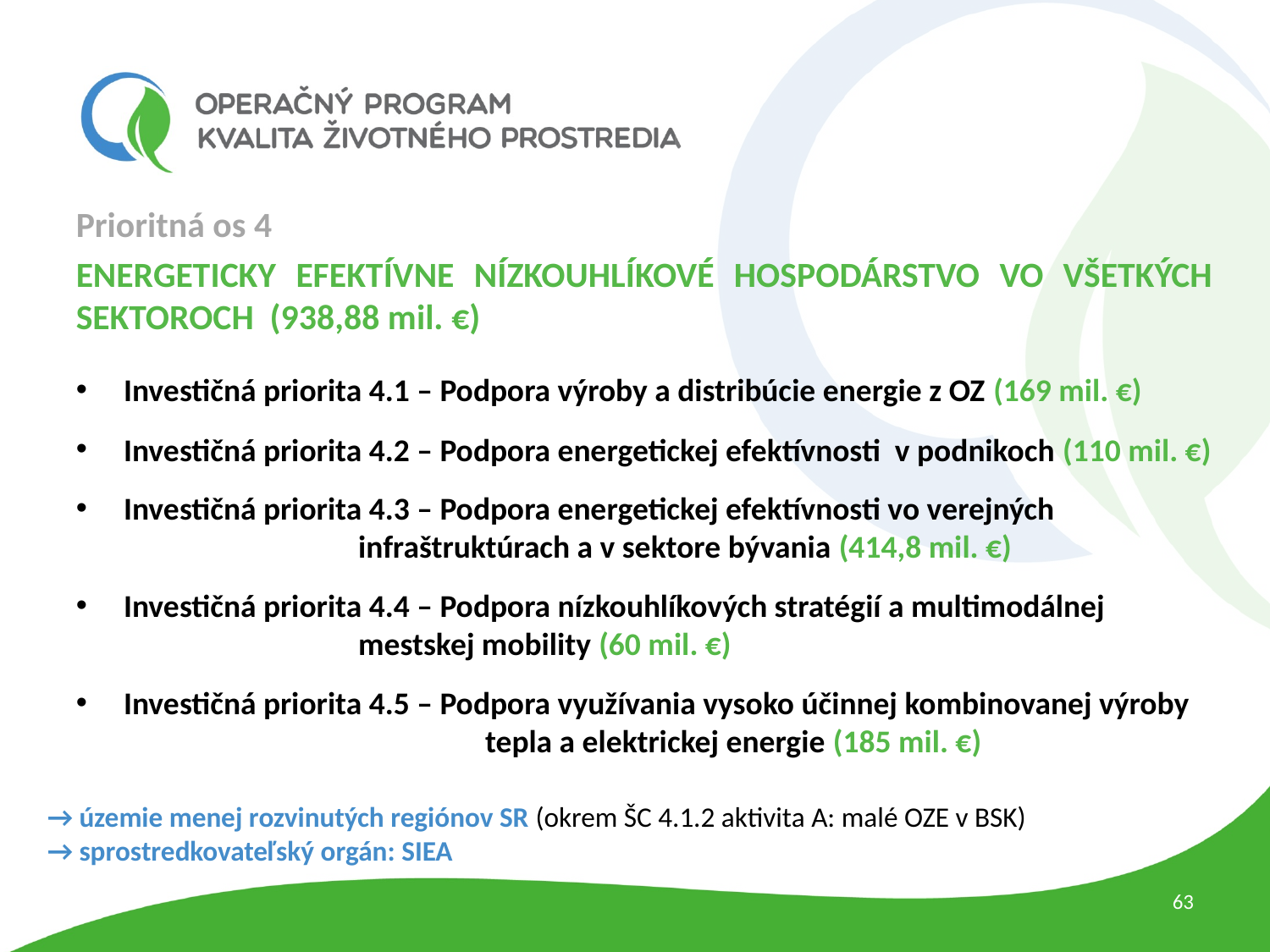

Prioritná os 4
ENERGETICKY EFEKTÍVNE NÍZKOUHLÍKOVÉ HOSPODÁRSTVO VO VŠETKÝCH SEKTOROCH  (938,88 mil. €)

Investičná priorita 4.1 – Podpora výroby a distribúcie energie z OZ (169 mil. €)
Investičná priorita 4.2 – Podpora energetickej efektívnosti  v podnikoch (110 mil. €)
Investičná priorita 4.3 – Podpora energetickej efektívnosti vo verejných        		               infraštruktúrach a v sektore bývania (414,8 mil. €)
Investičná priorita 4.4 – Podpora nízkouhlíkových stratégií a multimodálnej 		               mestskej mobility (60 mil. €)
Investičná priorita 4.5 – Podpora využívania vysoko účinnej kombinovanej výroby    		               tepla a elektrickej energie (185 mil. €)
→ územie menej rozvinutých regiónov SR (okrem ŠC 4.1.2 aktivita A: malé OZE v BSK)
→ sprostredkovateľský orgán: SIEA
63